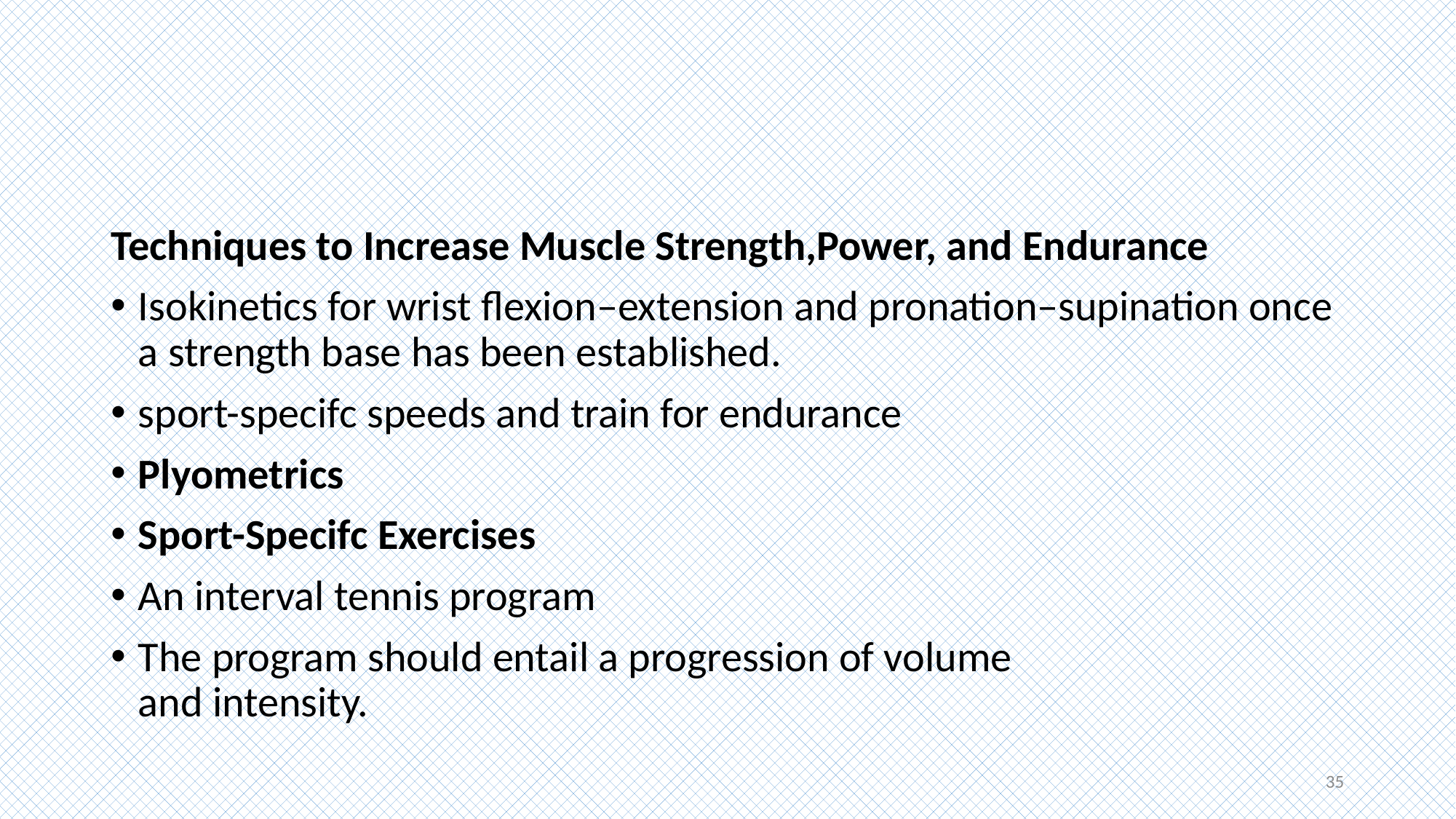

#
Techniques to Increase Muscle Strength,Power, and Endurance
Isokinetics for wrist ﬂexion–extension and pronation–supination once a strength base has been established.
sport-specifc speeds and train for endurance
Plyometrics
Sport-Specifc Exercises
An interval tennis program
The program should entail a progression of volume
and intensity.
35